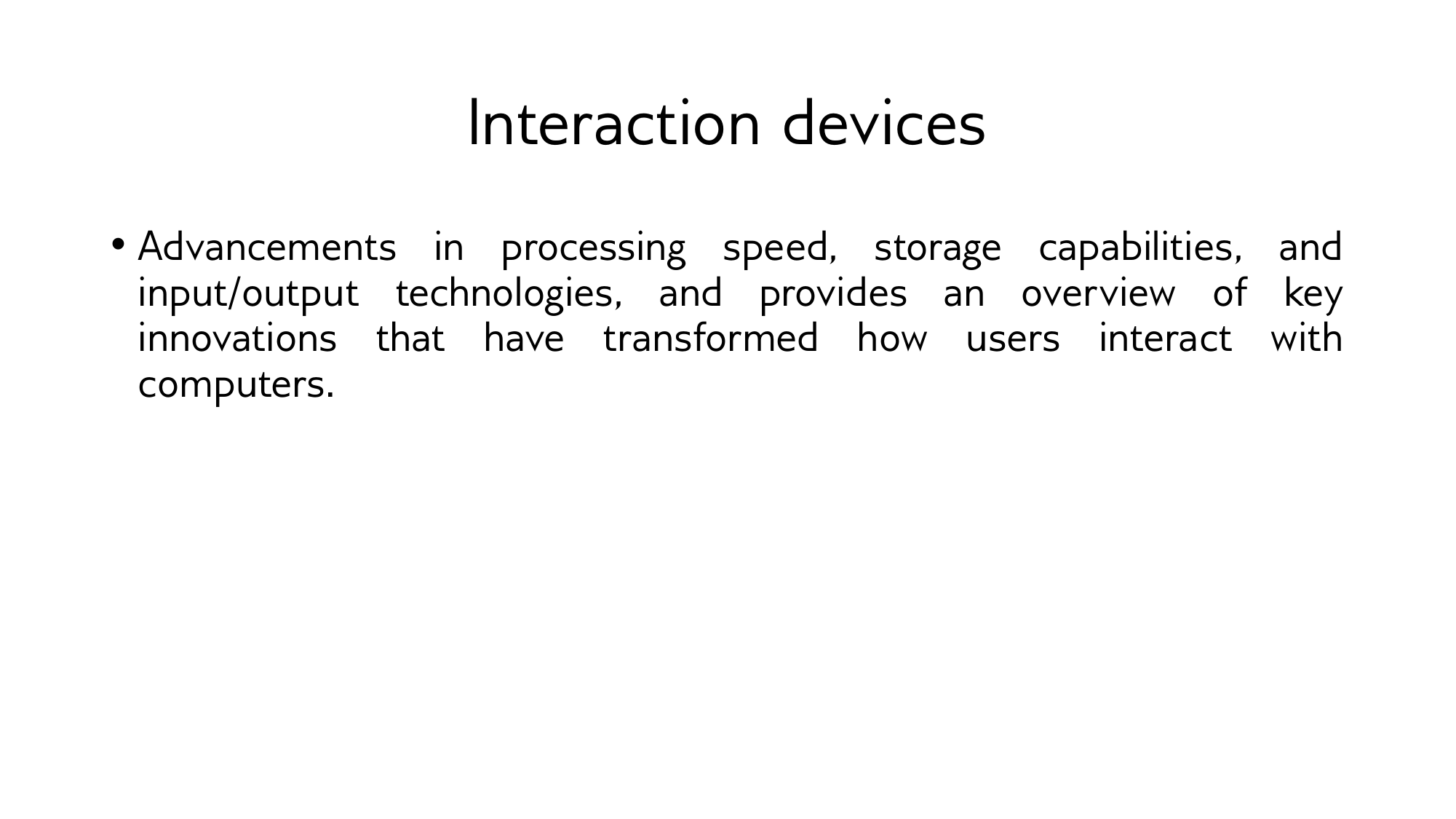

# Interaction devices
Advancements in processing speed, storage capabilities, and input/output technologies, and provides an overview of key innovations that have transformed how users interact with computers.